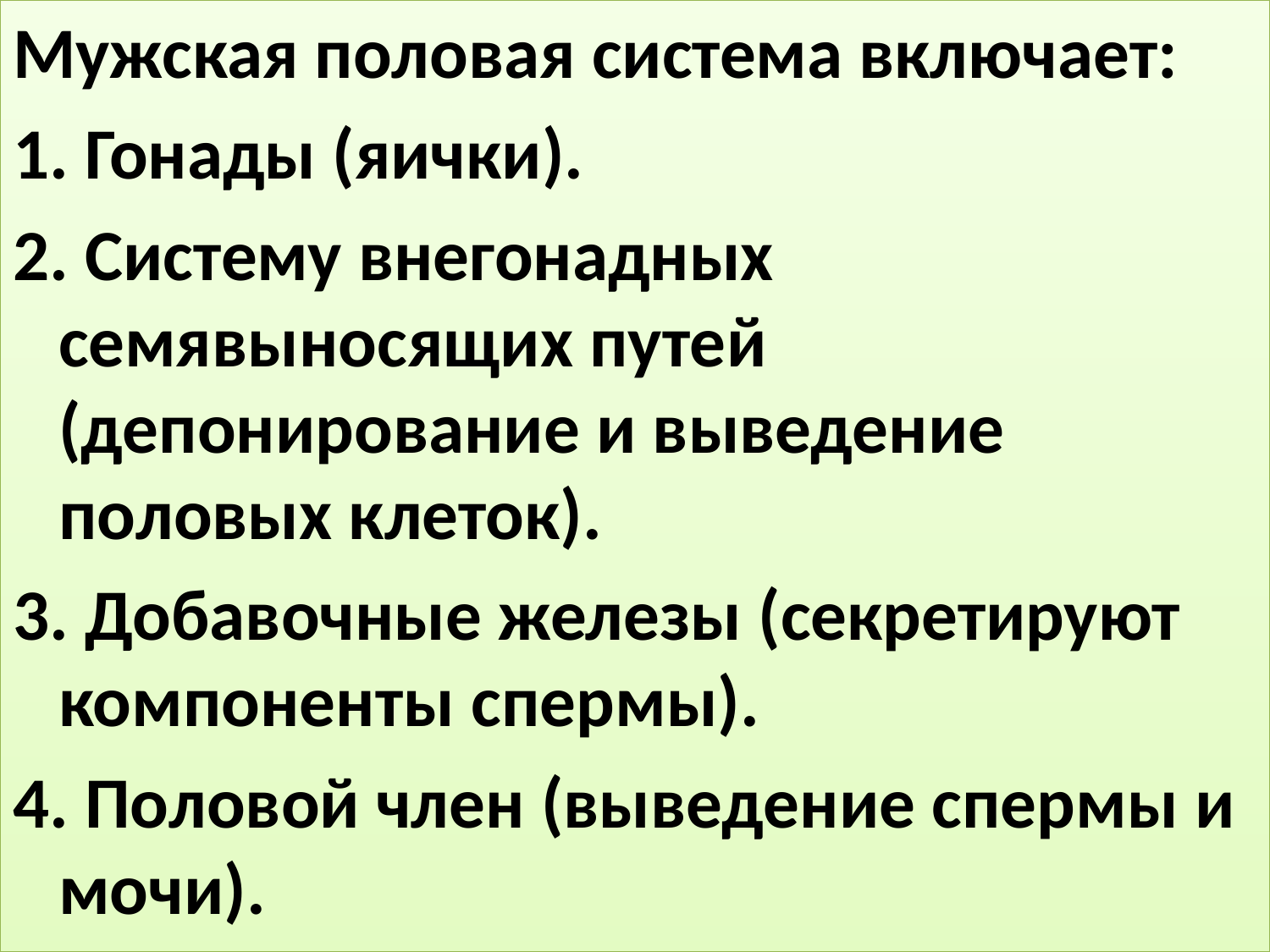

Мужская половая система включает:
1. Гонады (яички).
2. Систему внегонадных семявыносящих путей (депонирование и выведение половых клеток).
3. Добавочные железы (секретируют компоненты спермы).
4. Половой член (выведение спермы и мочи).
#